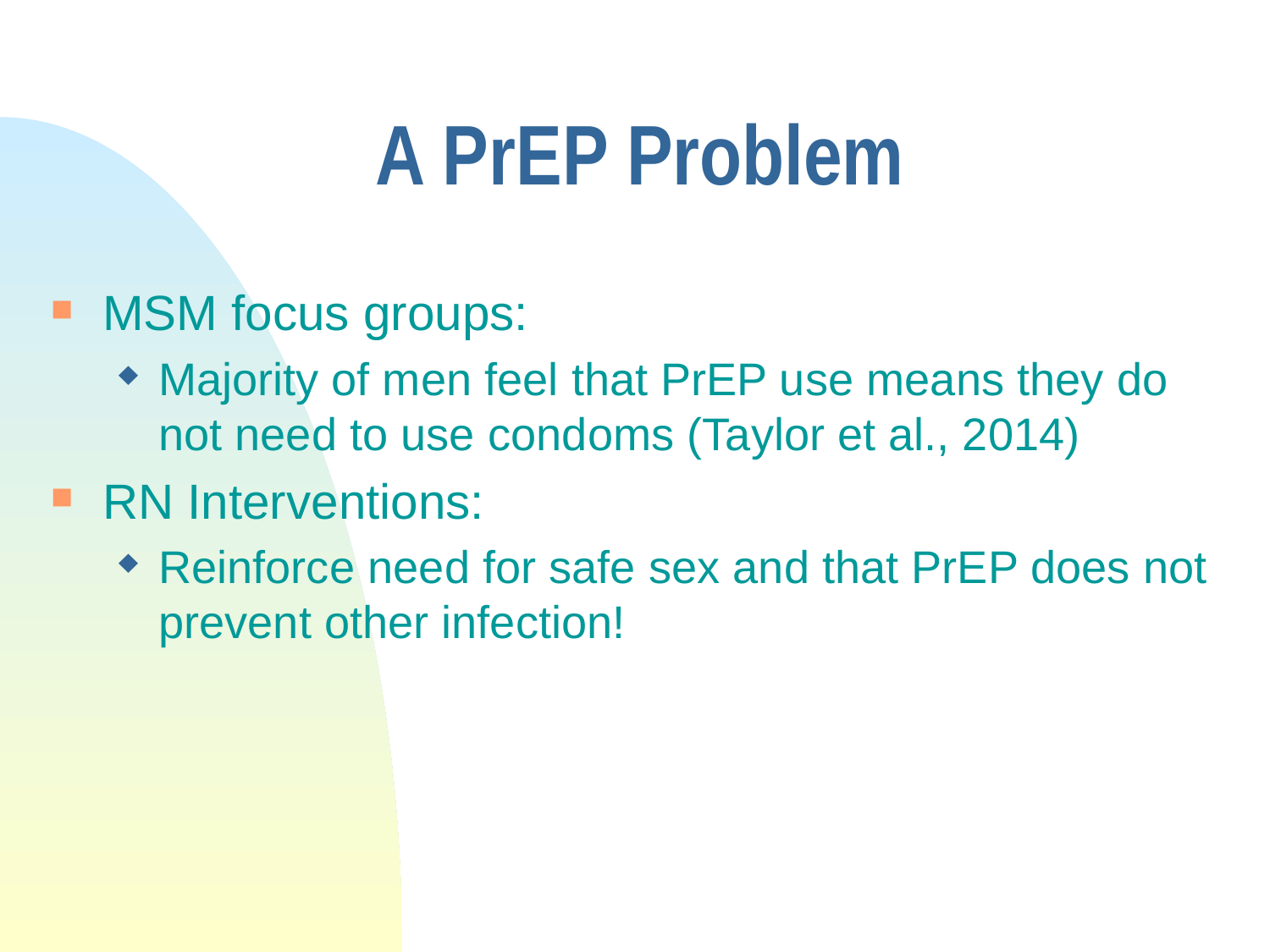

# A PrEP Problem
MSM focus groups:
Majority of men feel that PrEP use means they do not need to use condoms (Taylor et al., 2014)
RN Interventions:
Reinforce need for safe sex and that PrEP does not prevent other infection!